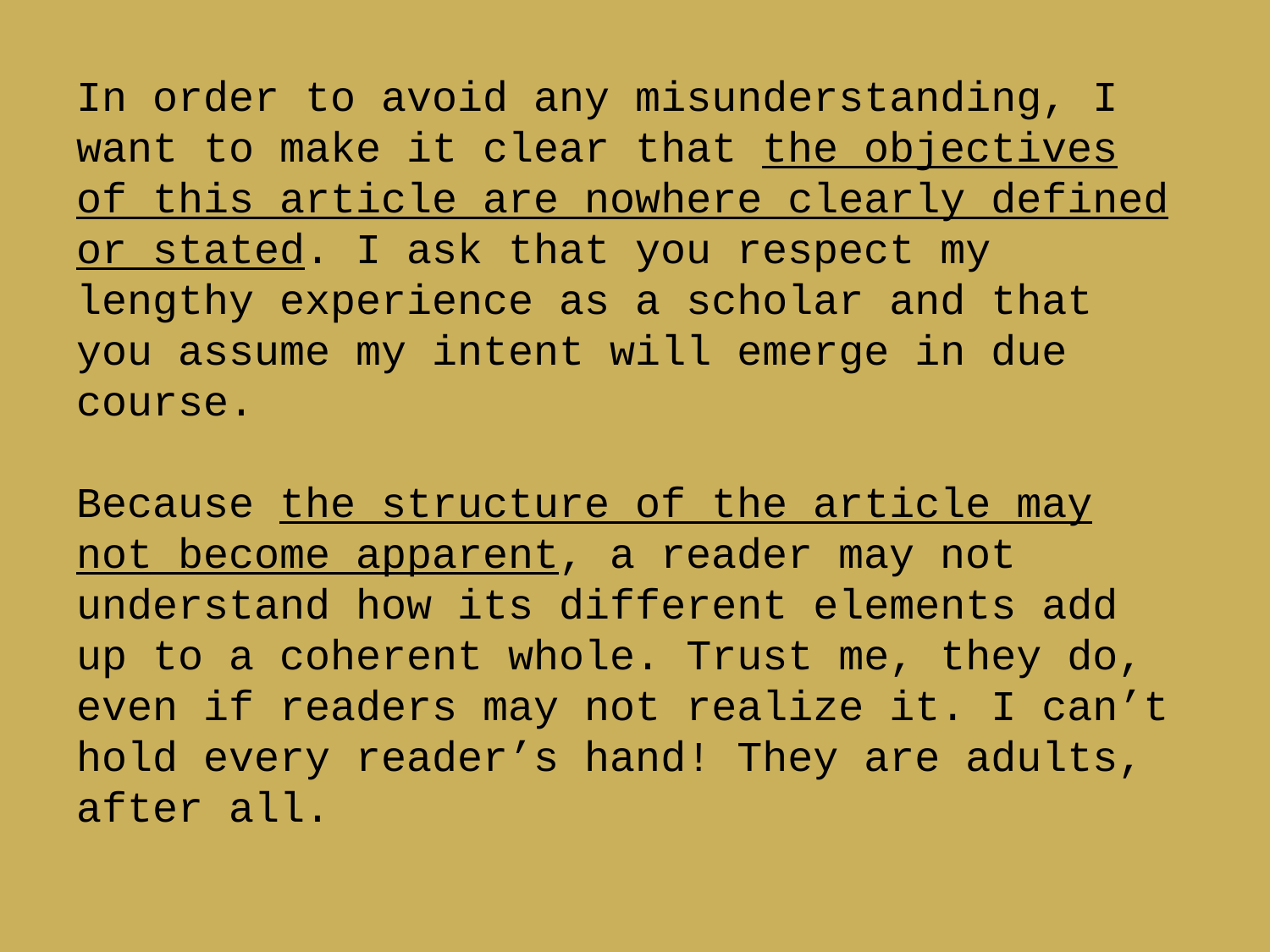

# In order to avoid any misunderstanding, I want to make it clear that the objectives of this article are nowhere clearly defined or stated. I ask that you respect my lengthy experience as a scholar and that you assume my intent will emerge in due course. Because the structure of the article may not become apparent, a reader may not understand how its different elements add up to a coherent whole. Trust me, they do, even if readers may not realize it. I can’t hold every reader’s hand! They are adults, after all.